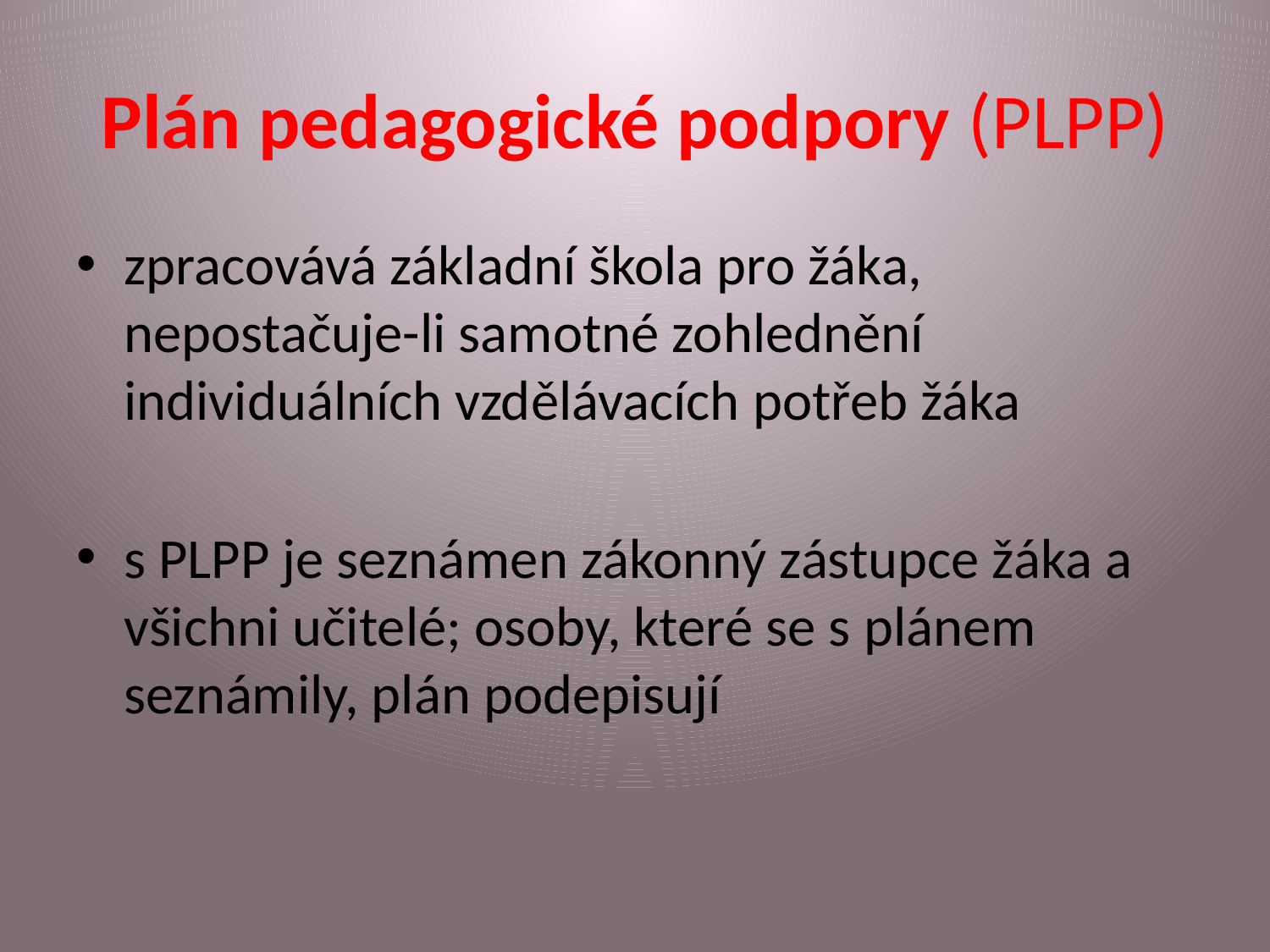

# Plán pedagogické podpory (PLPP)
zpracovává základní škola pro žáka, nepostačuje-li samotné zohlednění individuálních vzdělávacích potřeb žáka

s PLPP je seznámen zákonný zástupce žáka a všichni učitelé; osoby, které se s plánem seznámily, plán podepisují